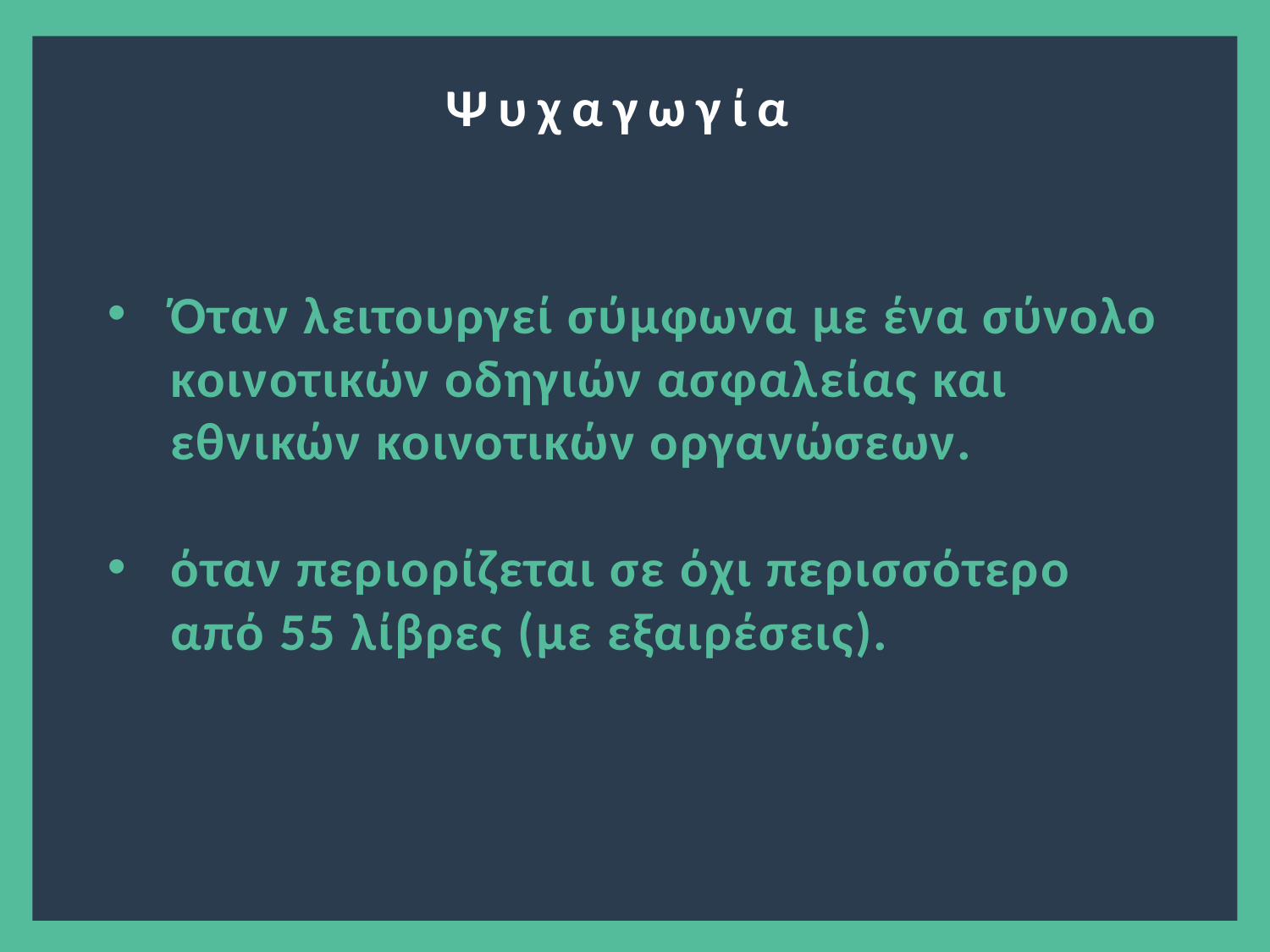

Ψυχαγωγία?

Όταν λειτουργεί σύμφωνα με ένα σύνολο κοινοτικών οδηγιών ασφαλείας και εθνικών κοινοτικών οργανώσεων.

όταν περιορίζεται σε όχι περισσότερο από 55 λίβρες (με εξαιρέσεις).
4